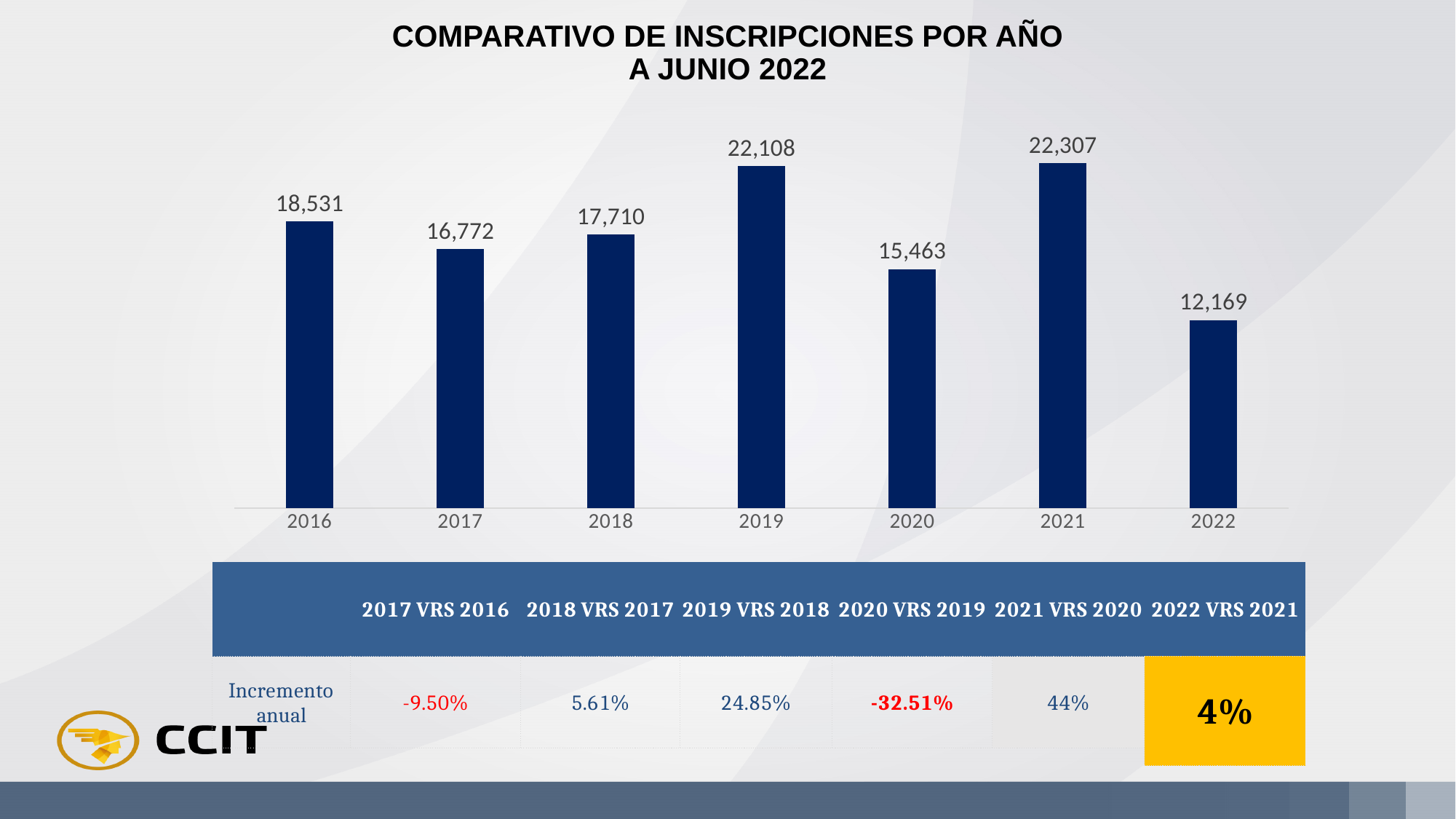

COMPARATIVO DE INSCRIPCIONES POR AÑO
A JUNIO 2022

### Chart

| Category |  |
|---|---|
| 2016 | 18531.0 |
| 2017 | 16772.0 |
| 2018 | 17710.0 |
| 2019 | 22108.0 |
| 2020 | 15463.0 |
| 2021 | 22307.0 |
| 2022 | 12169.0 |
|  | 2017 VRS 2016 | 2018 VRS 2017 | 2019 VRS 2018 | 2020 VRS 2019 | 2021 VRS 2020 |
| --- | --- | --- | --- | --- | --- |
| Incremento anual | -9.50% | 5.61% | 24.85% | -32.51% | 44% |
| 2022 VRS 2021 |
| --- |
| 4% |